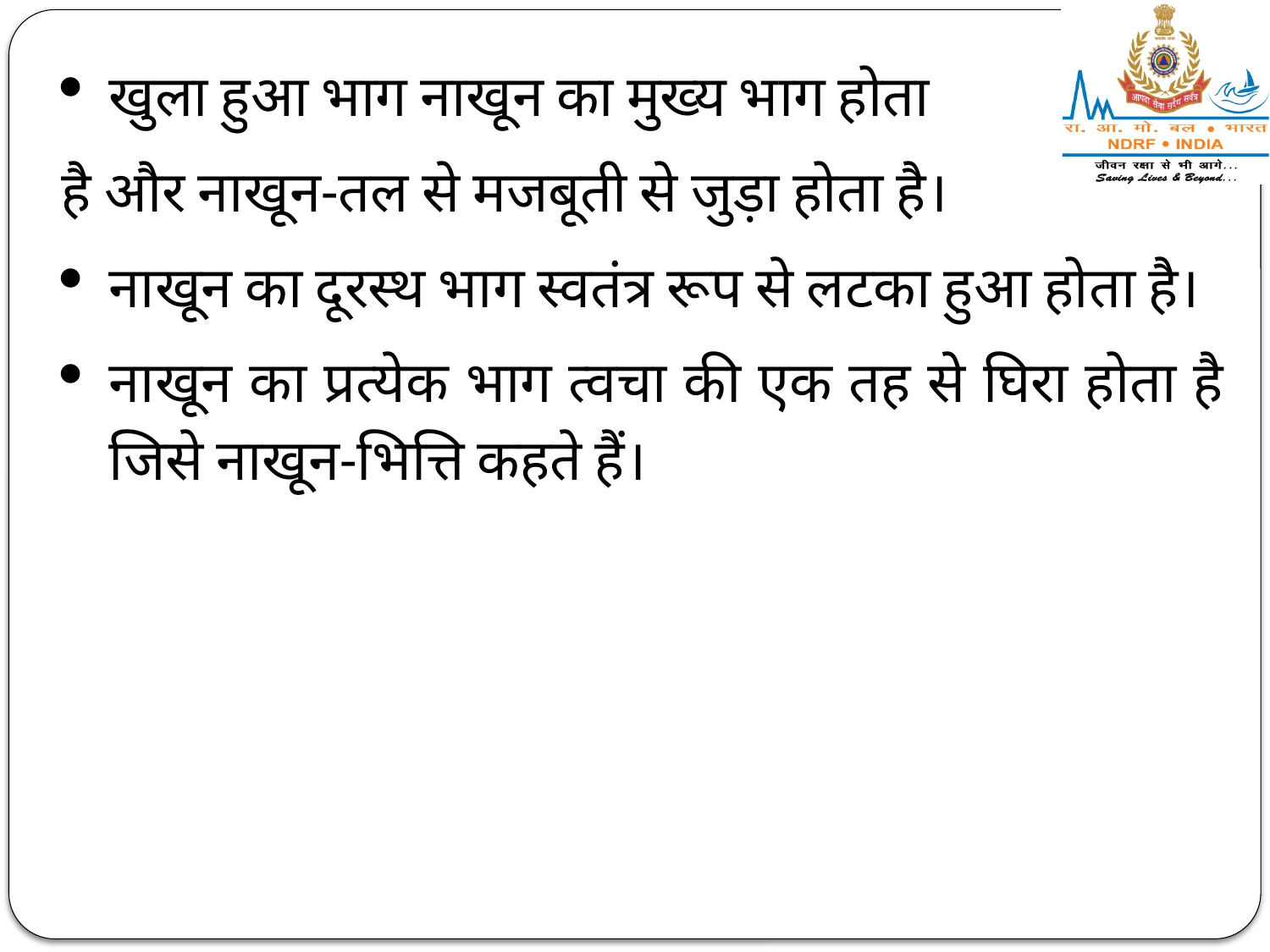

खुला हुआ भाग नाखून का मुख्य भाग होता
है और नाखून-तल से मजबूती से जुड़ा होता है।
नाखून का दूरस्थ भाग स्वतंत्र रूप से लटका हुआ होता है।
नाखून का प्रत्येक भाग त्वचा की एक तह से घिरा होता है जिसे नाखून-भित्ति कहते हैं।